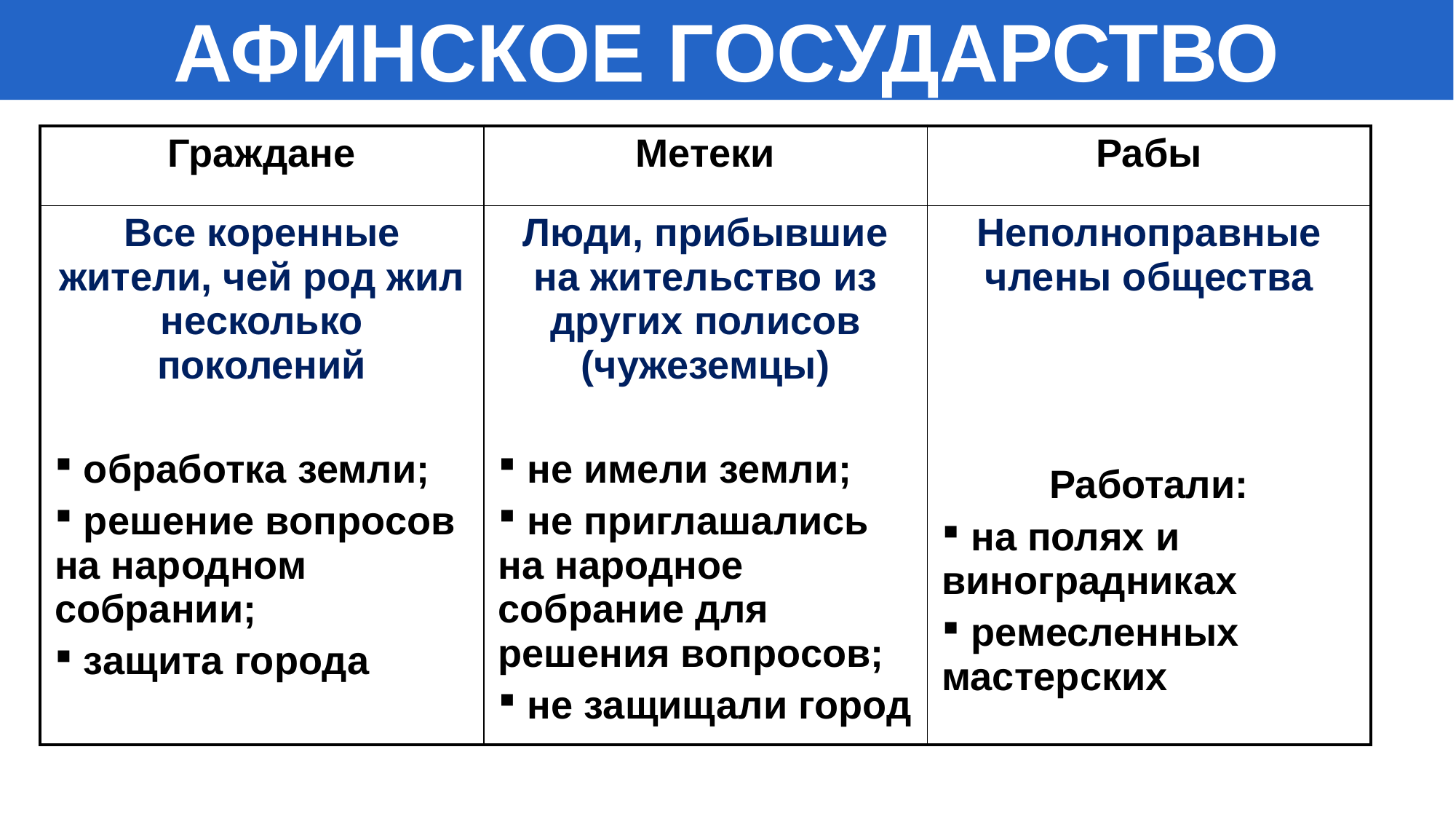

АФИНСКОЕ ГОСУДАРСТВО
| Граждане | Метеки | Рабы |
| --- | --- | --- |
| Все коренные жители, чей род жил несколько поколений обработка земли; решение вопросов на народном собрании; защита города | Люди, прибывшие на жительство из других полисов (чужеземцы) не имели земли; не приглашались на народное собрание для решения вопросов; не защищали город | Неполноправные члены общества Работали: на полях и виноградниках ремесленных мастерских |